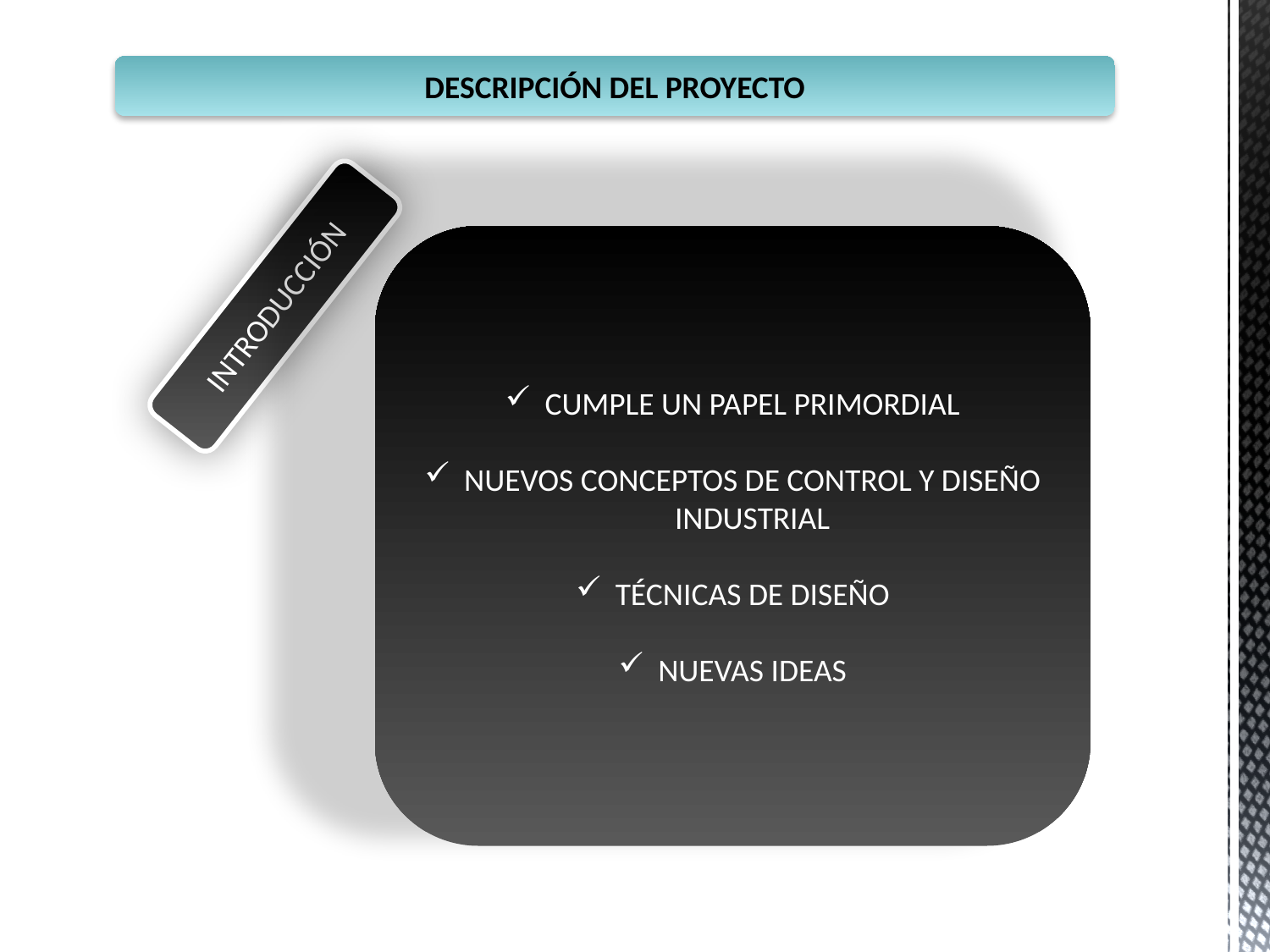

DESCRIPCIÓN DEL PROYECTO

CUMPLE UN PAPEL PRIMORDIAL

NUEVOS CONCEPTOS DE CONTROL Y DISEÑO INDUSTRIAL

TÉCNICAS DE DISEÑO

NUEVAS IDEAS

INTRODUCCIÓN